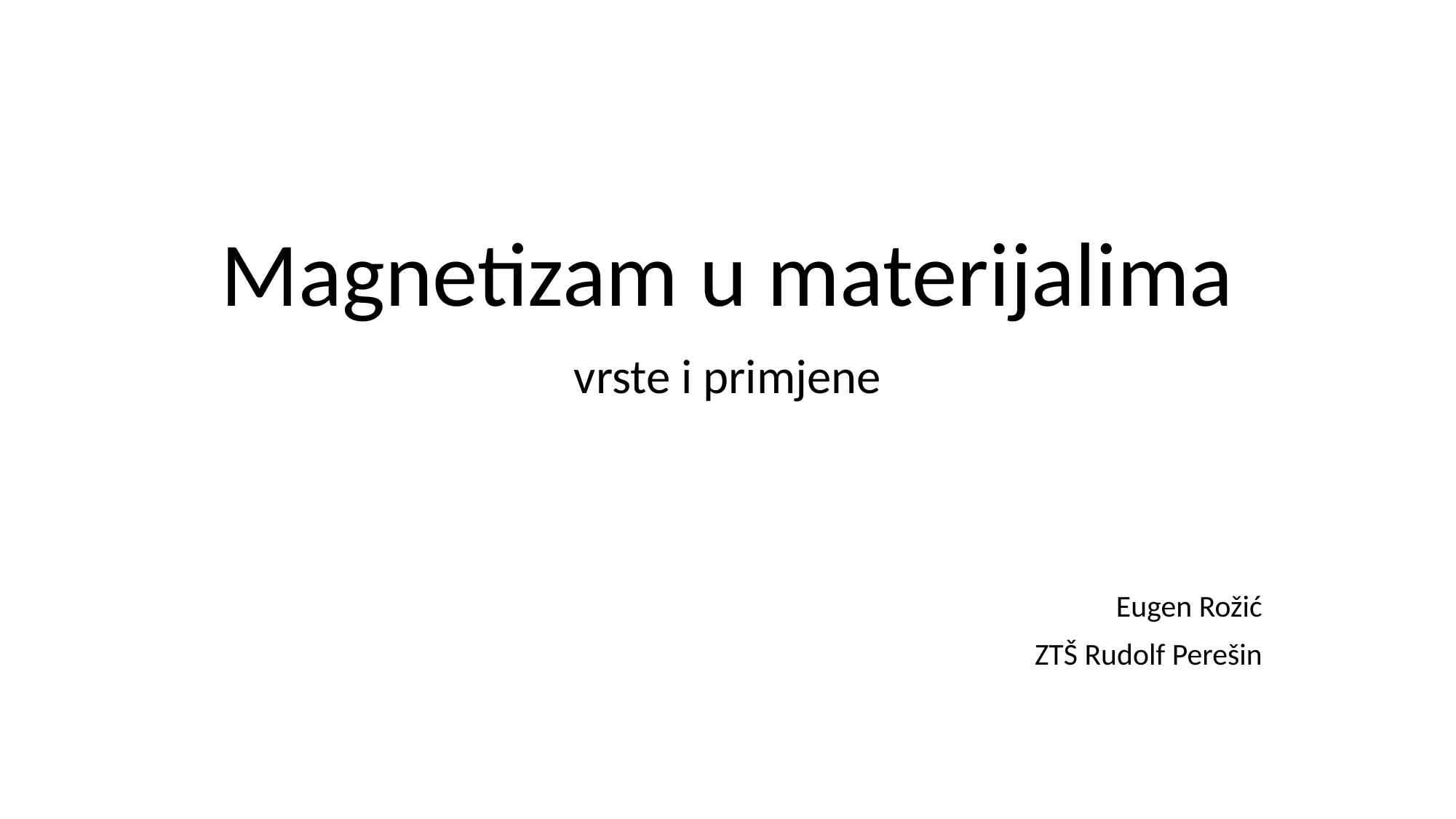

# Magnetizam u materijalima
vrste i primjene
Eugen Rožić
ZTŠ Rudolf Perešin